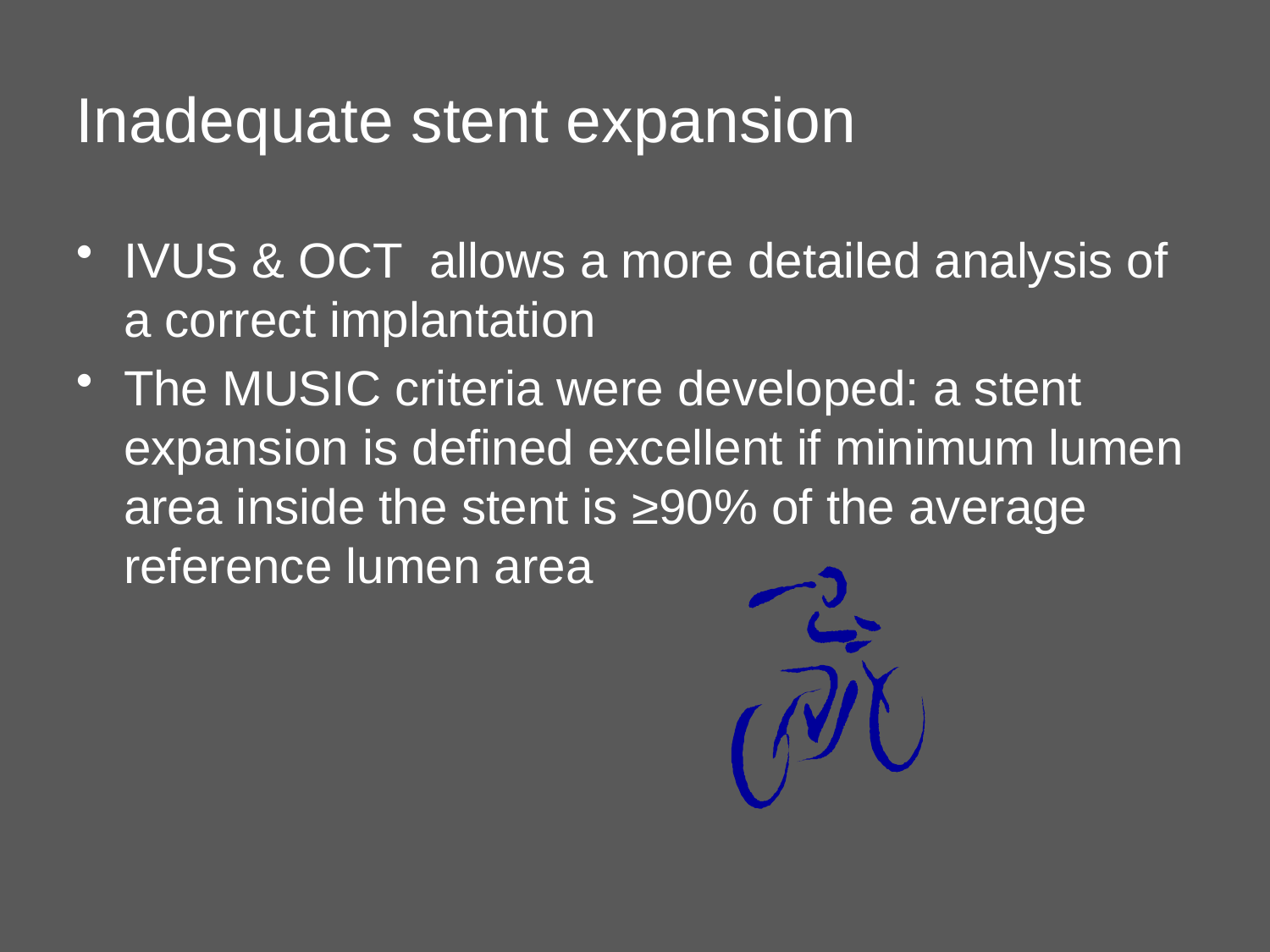

# Inadequate stent expansion
IVUS & OCT  allows a more detailed analysis of a correct implantation
The MUSIC criteria were developed: a stent expansion is defined excellent if minimum lumen area inside the stent is ≥90% of the average reference lumen area